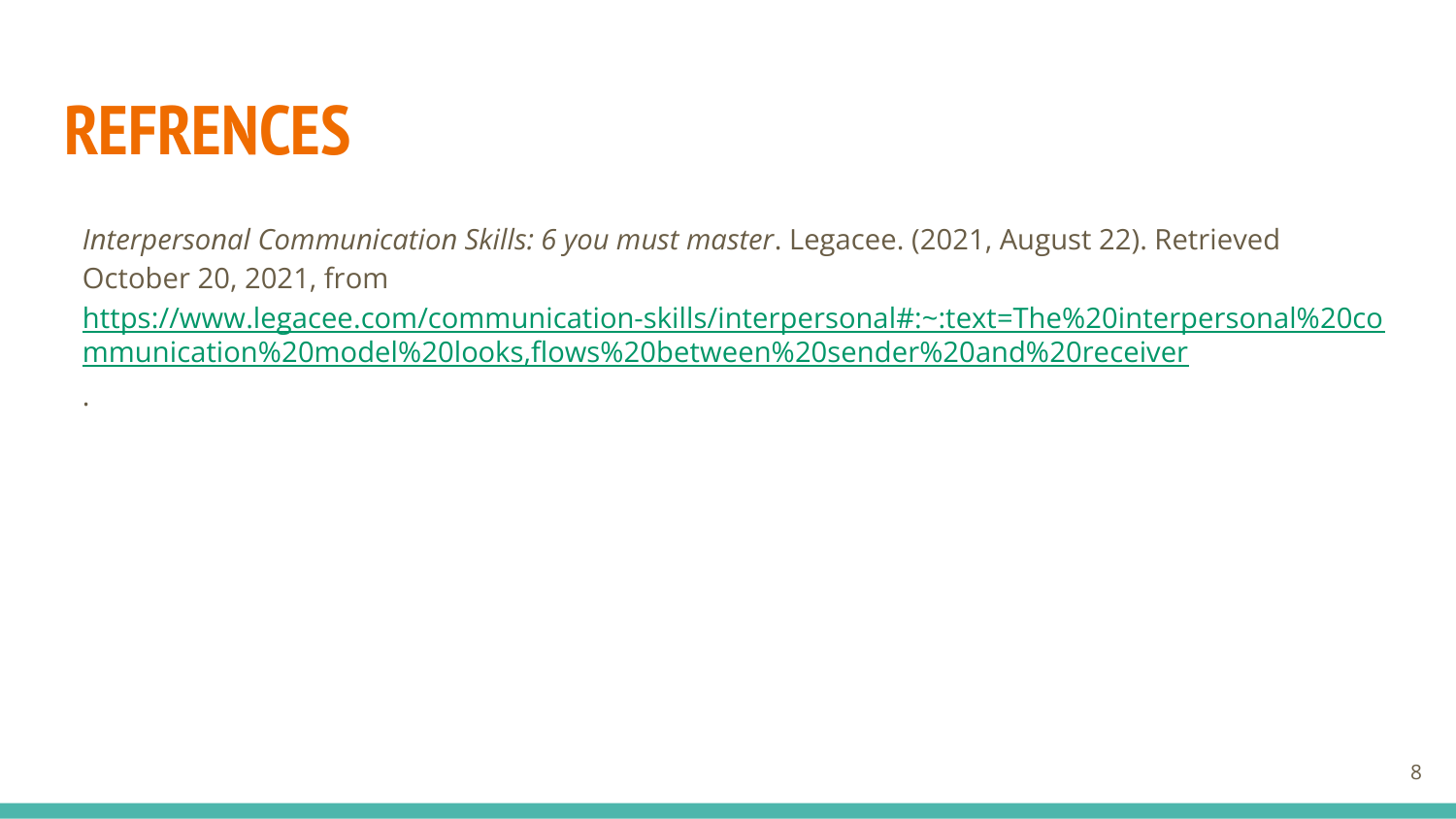

# REFRENCES
Interpersonal Communication Skills: 6 you must master. Legacee. (2021, August 22). Retrieved October 20, 2021, from https://www.legacee.com/communication-skills/interpersonal#:~:text=The%20interpersonal%20communication%20model%20looks,flows%20between%20sender%20and%20receiver.

8